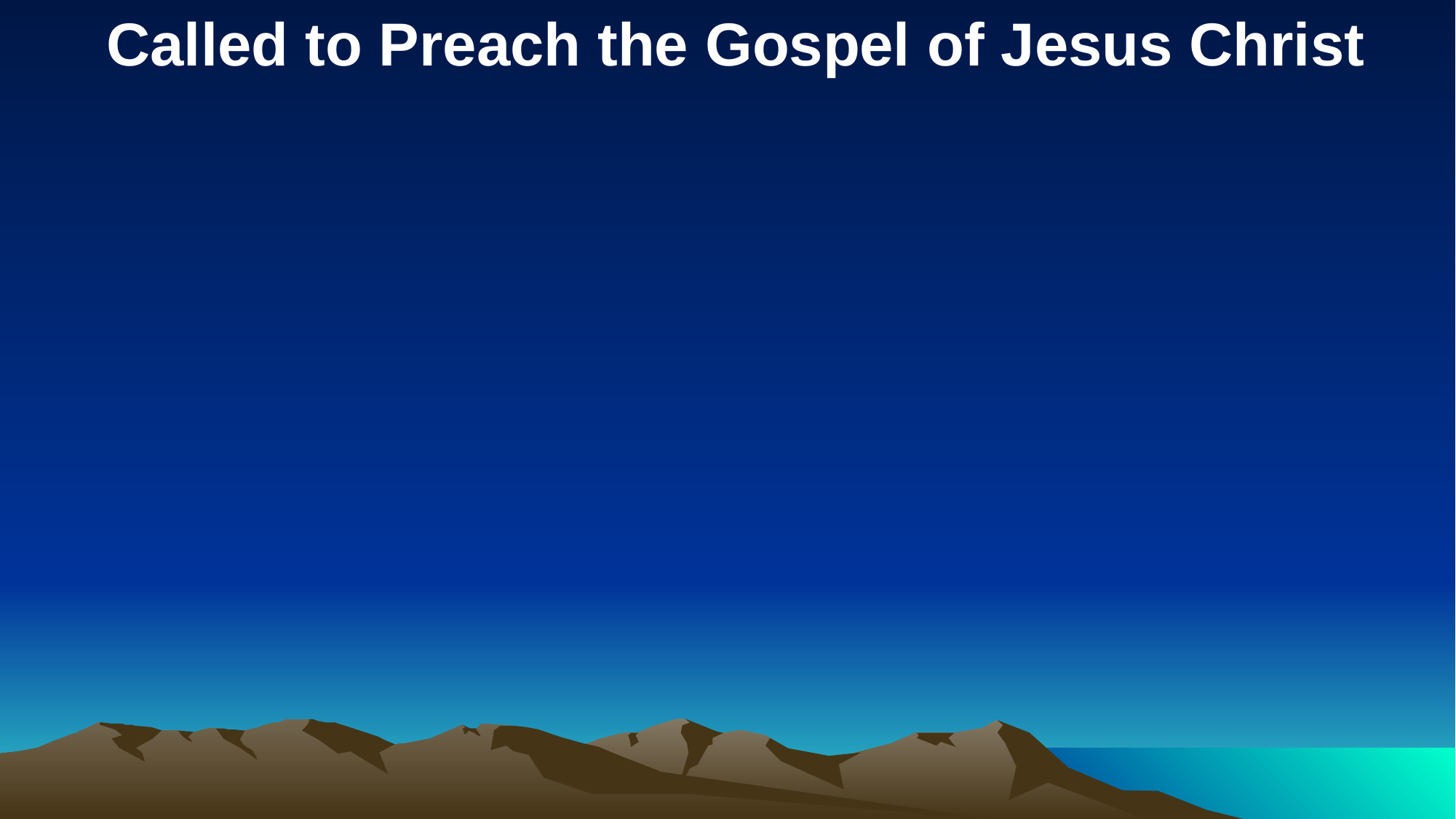

Called to Preach the Gospel of Jesus Christ